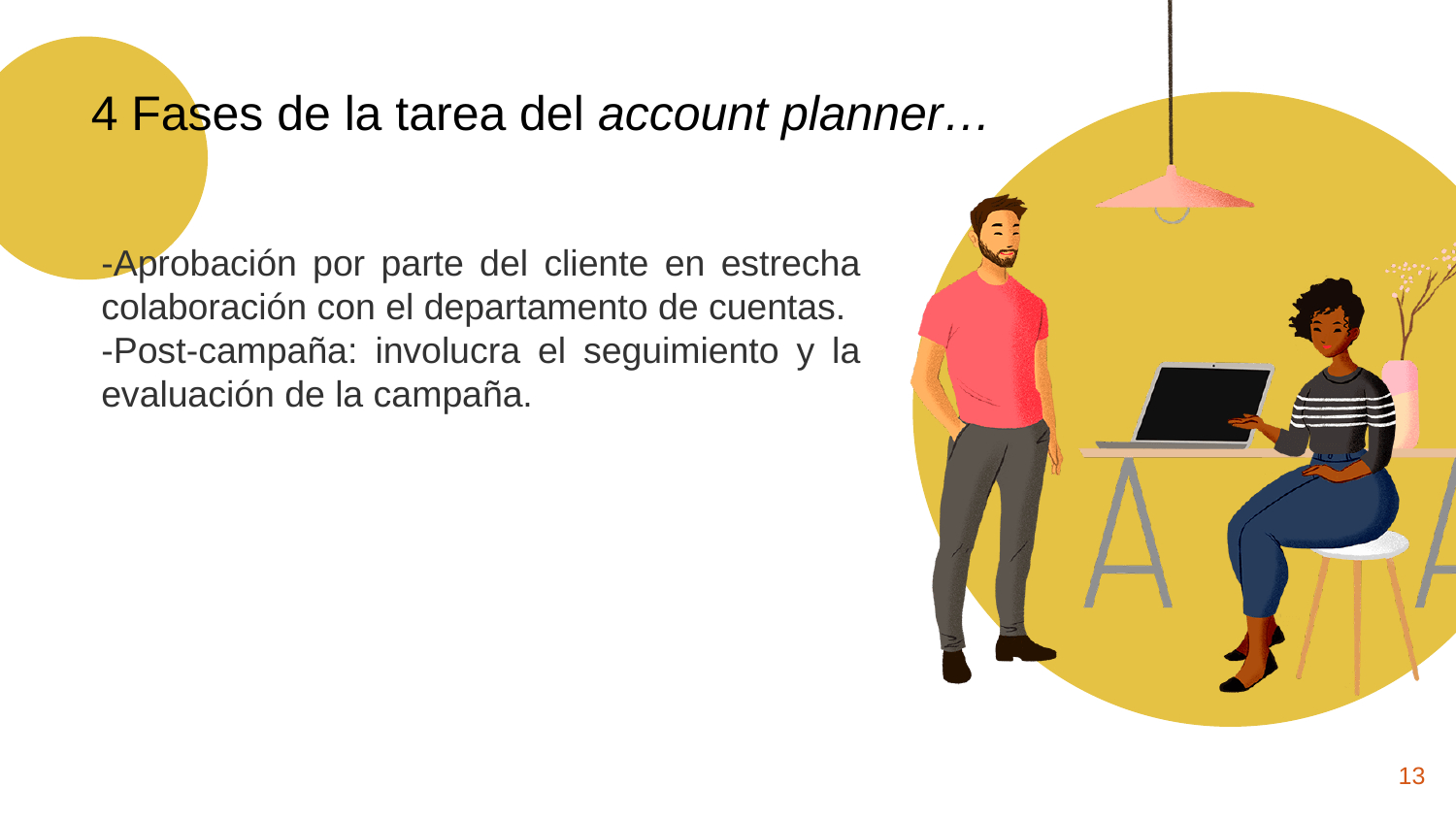

# 4 Fases de la tarea del account planner…
-Aprobación por parte del cliente en estrecha colaboración con el departamento de cuentas.
-Post-campaña: involucra el seguimiento y la evaluación de la campaña.
13